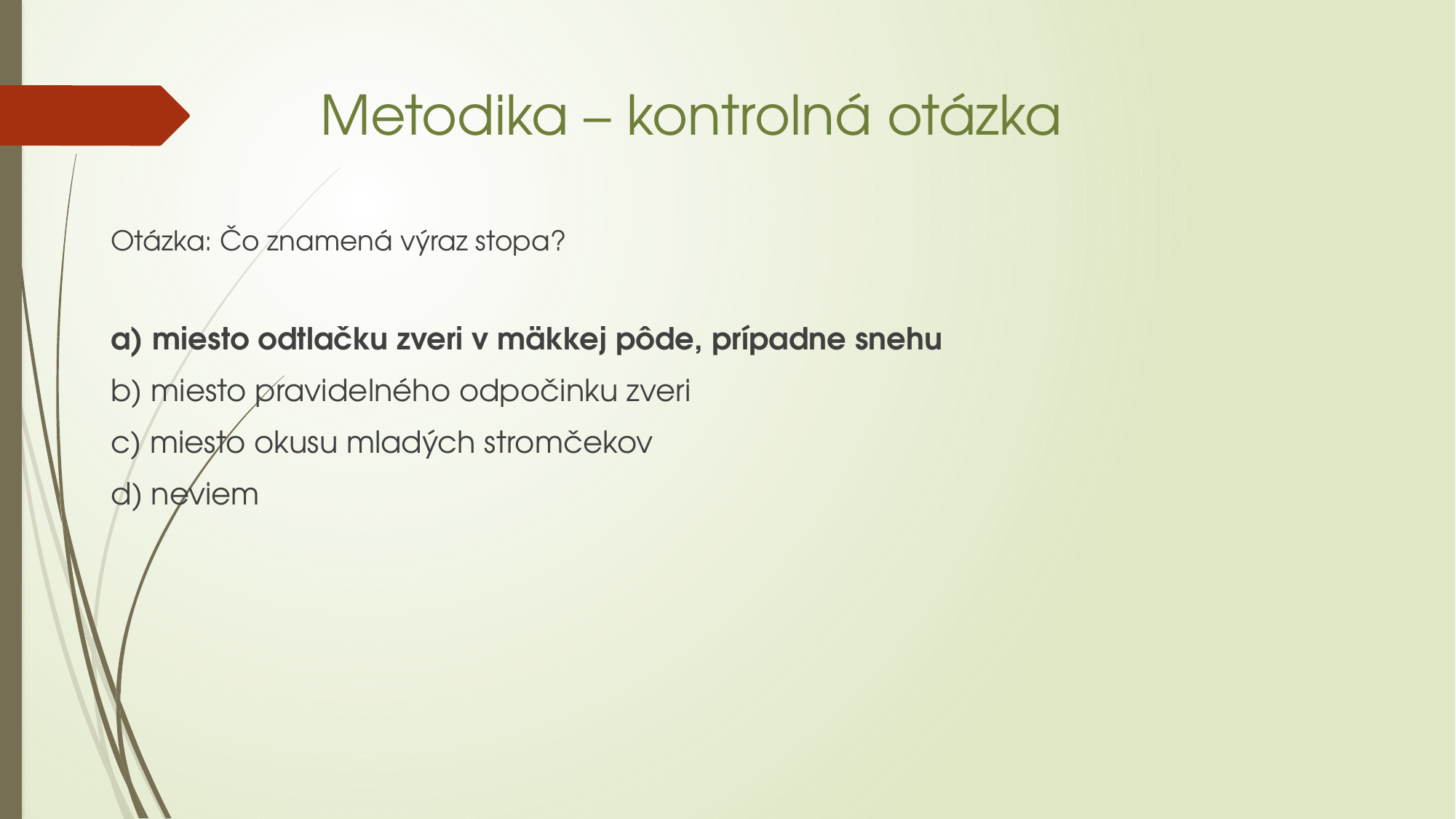

# Metodika – kontrolná otázka
Otázka: Čo znamená výraz stopa?

a) miesto odtlačku zveri v mäkkej pôde, prípadne snehu
b) miesto pravidelného odpočinku zveri
c) miesto okusu mladých stromčekov
d) neviem